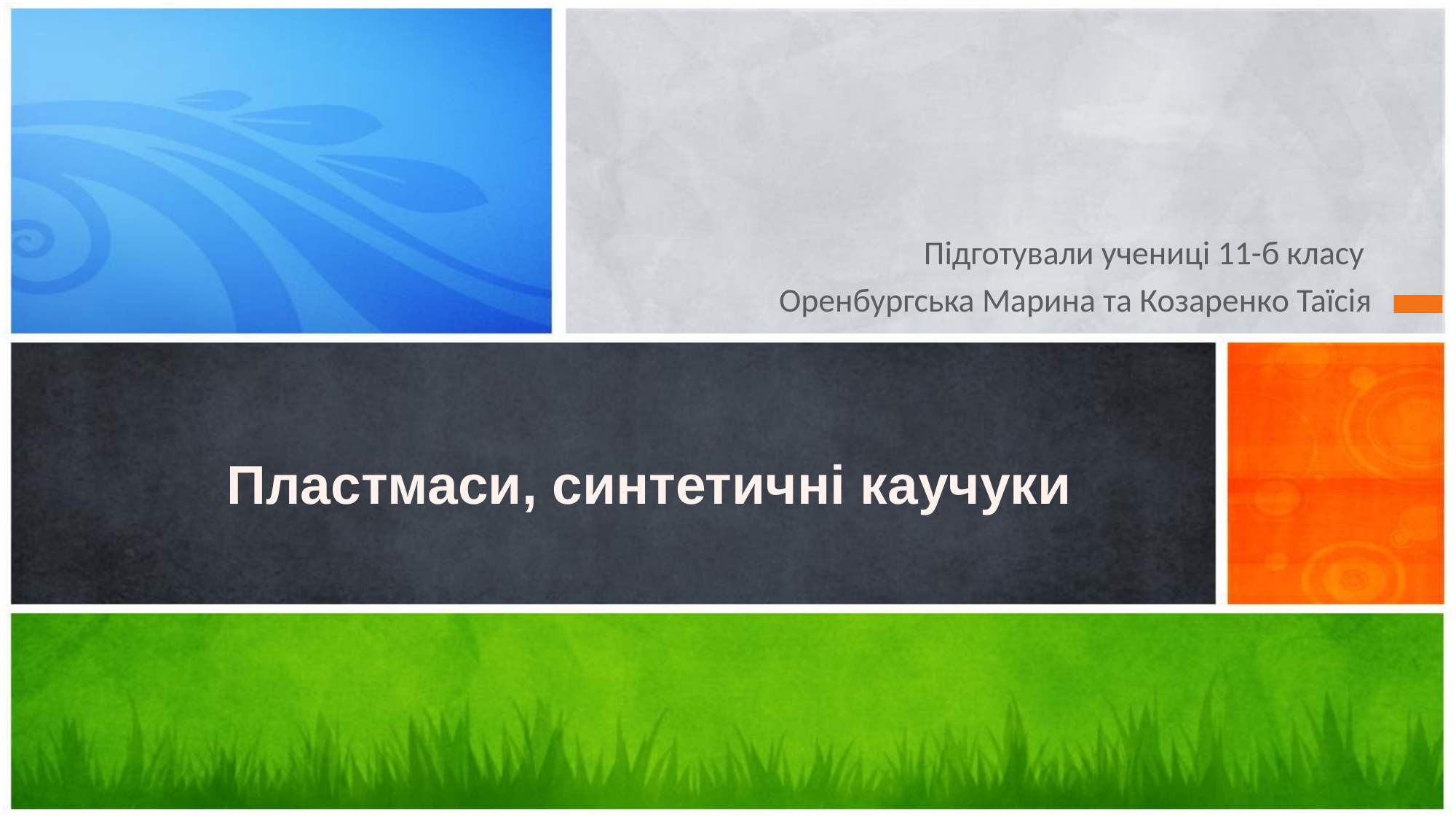

Підготували учениці 11-б класу
Оренбургська Марина та Козаренко Таїсія
# Пластмаси, синтетичні каучуки